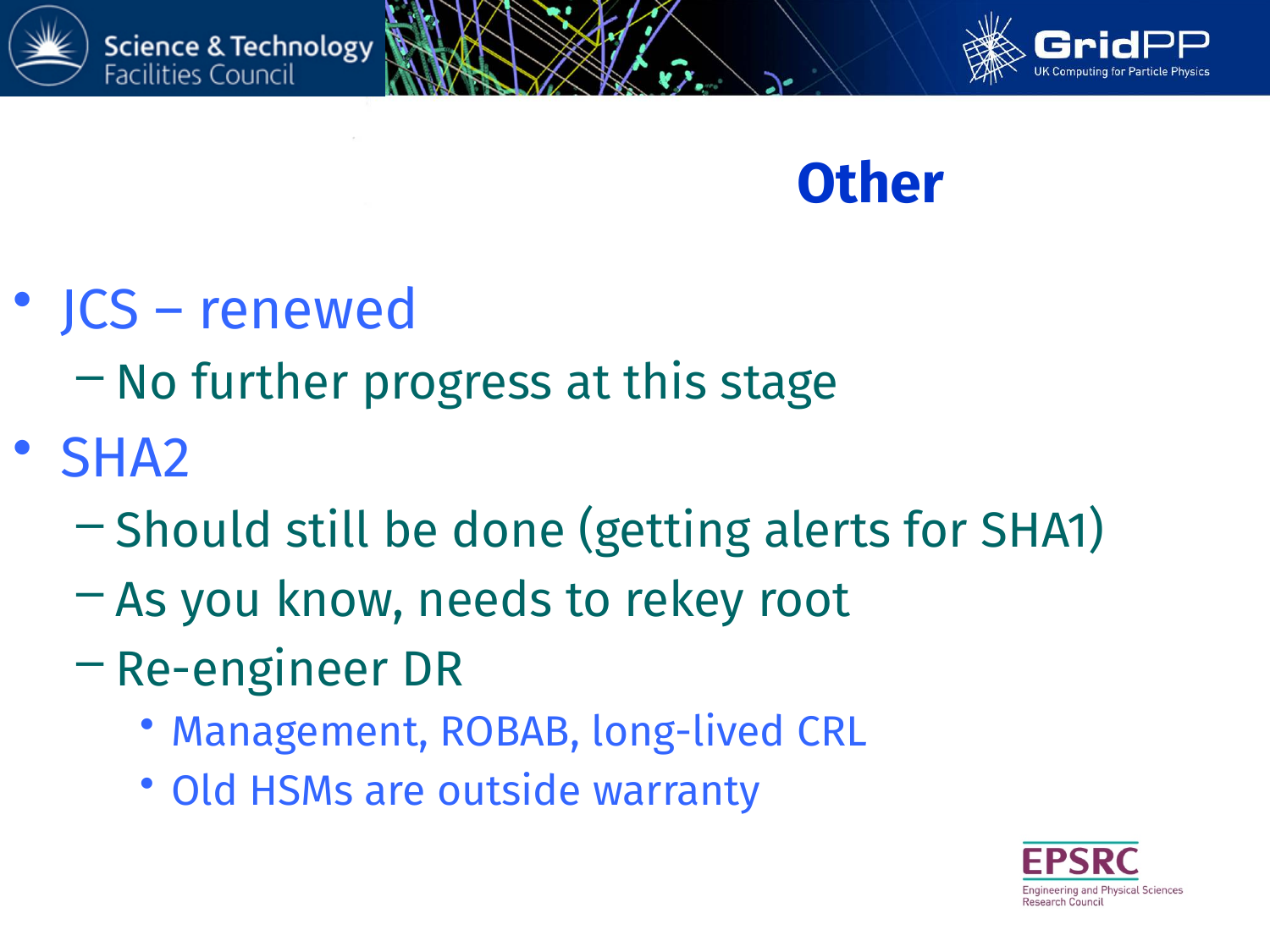

# Other
JCS – renewed
No further progress at this stage
SHA2
Should still be done (getting alerts for SHA1)
As you know, needs to rekey root
Re-engineer DR
Management, ROBAB, long-lived CRL
Old HSMs are outside warranty